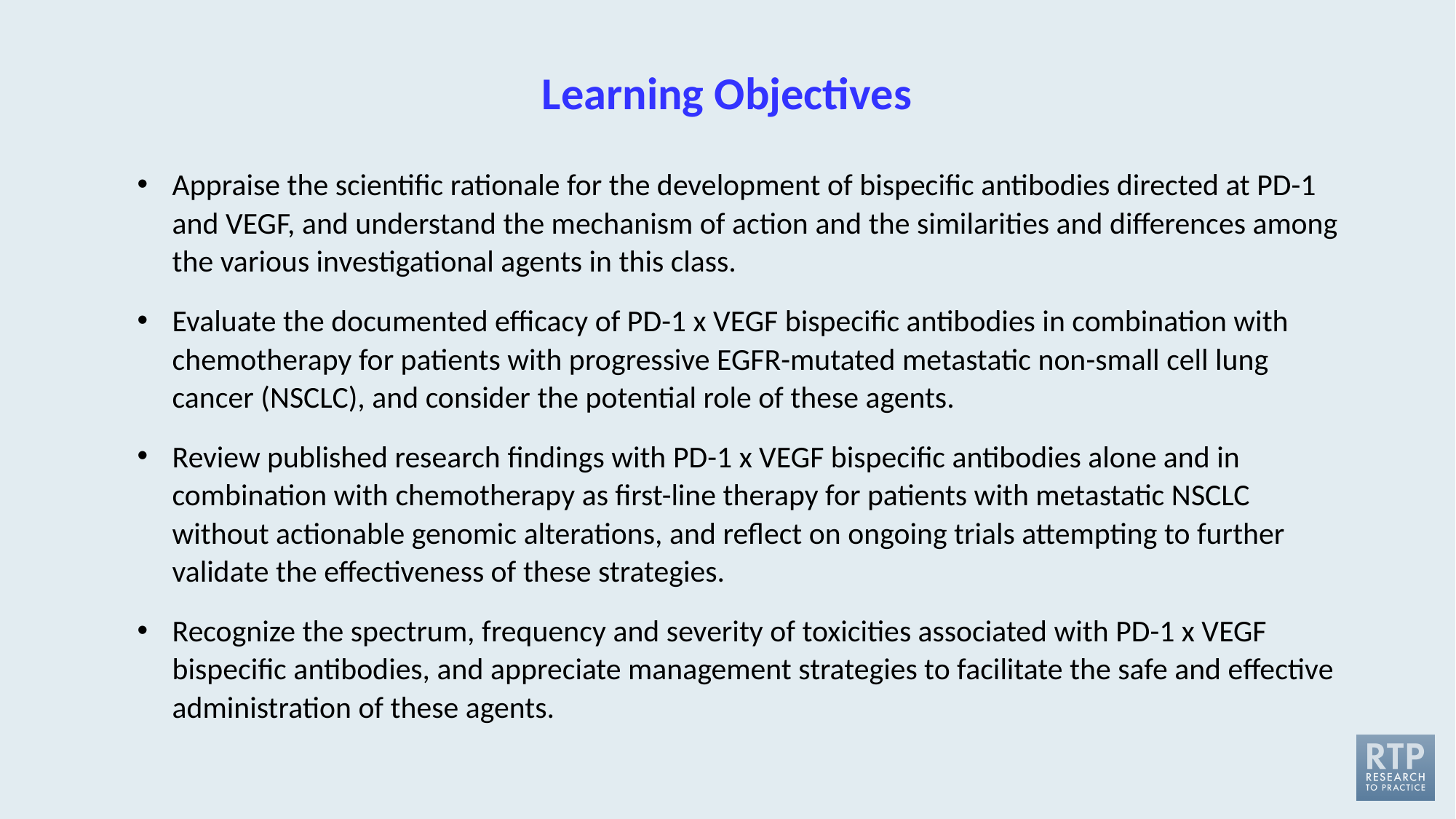

# Learning Objectives
Appraise the scientific rationale for the development of bispecific antibodies directed at PD-1 and VEGF, and understand the mechanism of action and the similarities and differences among the various investigational agents in this class.
Evaluate the documented efficacy of PD-1 x VEGF bispecific antibodies in combination with chemotherapy for patients with progressive EGFR-mutated metastatic non-small cell lung cancer (NSCLC), and consider the potential role of these agents.
Review published research findings with PD-1 x VEGF bispecific antibodies alone and in combination with chemotherapy as first-line therapy for patients with metastatic NSCLC without actionable genomic alterations, and reflect on ongoing trials attempting to further validate the effectiveness of these strategies.
Recognize the spectrum, frequency and severity of toxicities associated with PD-1 x VEGF bispecific antibodies, and appreciate management strategies to facilitate the safe and effective administration of these agents.